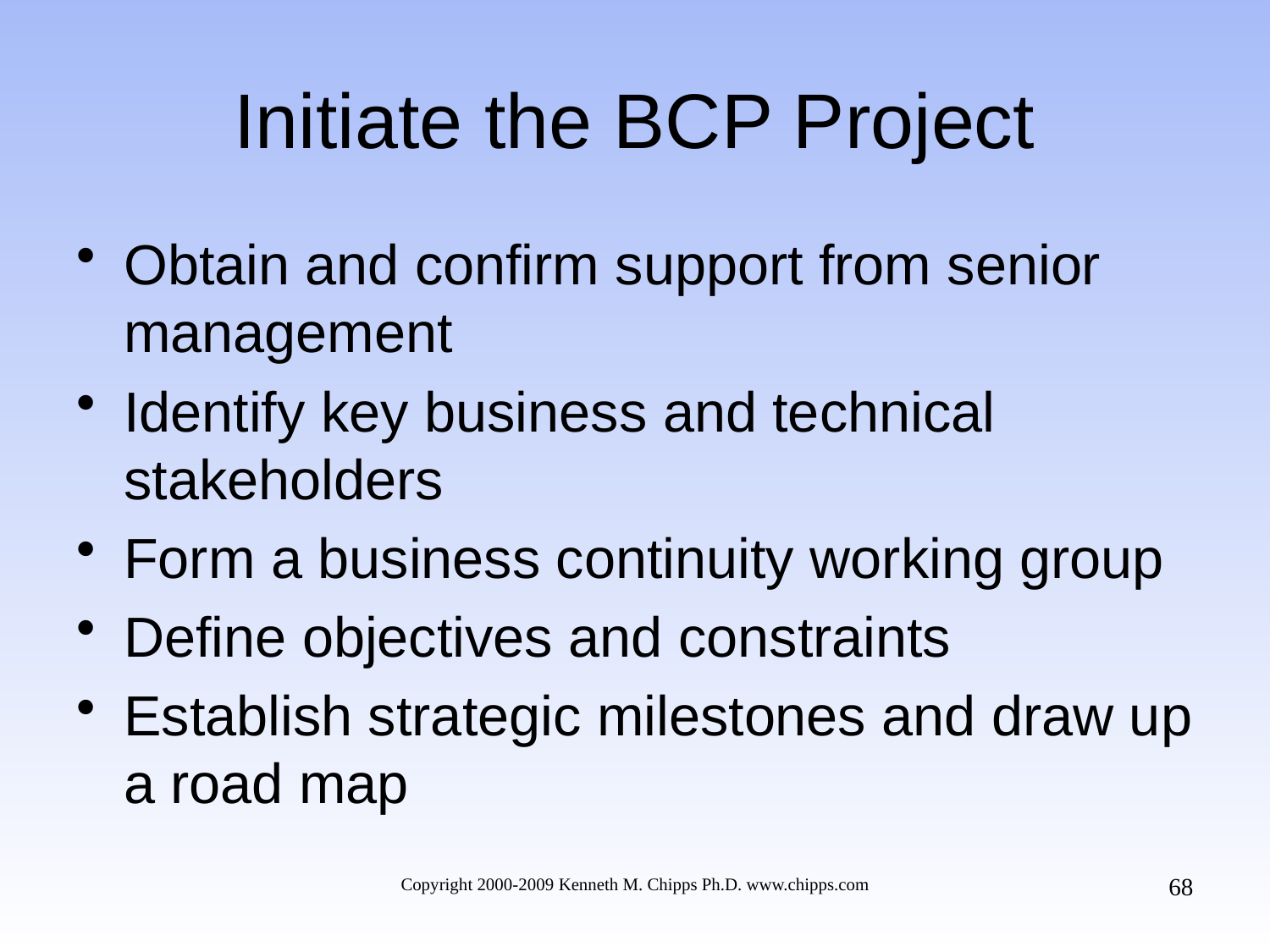

# Initiate the BCP Project
Obtain and confirm support from senior management
Identify key business and technical stakeholders
Form a business continuity working group
Define objectives and constraints
Establish strategic milestones and draw up a road map
68
Copyright 2000-2009 Kenneth M. Chipps Ph.D. www.chipps.com